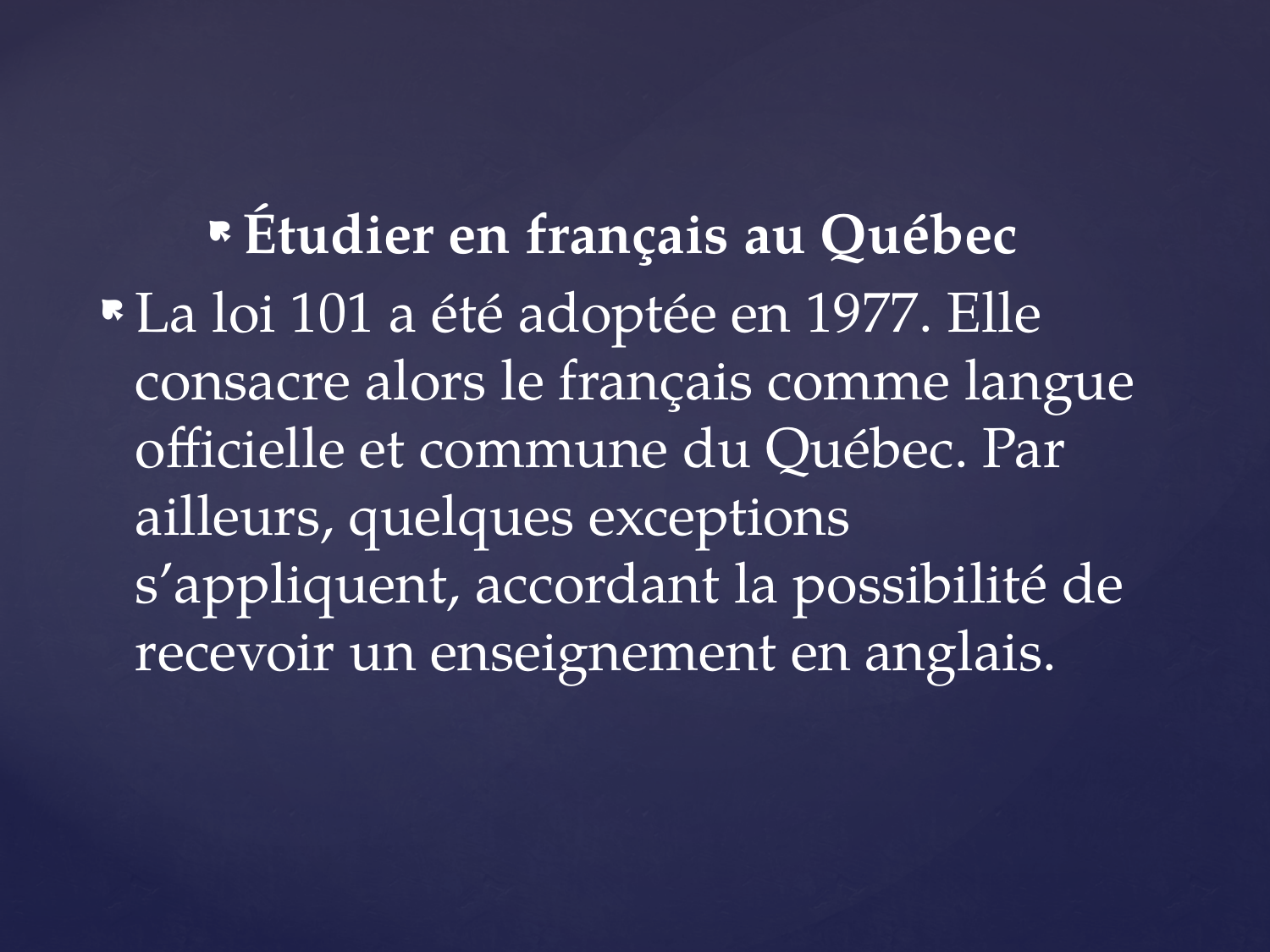

Étudier en français au Québec
La loi 101 a été adoptée en 1977. Elle consacre alors le français comme langue officielle et commune du Québec. Par ailleurs, quelques exceptions s’appliquent, accordant la possibilité de recevoir un enseignement en anglais.